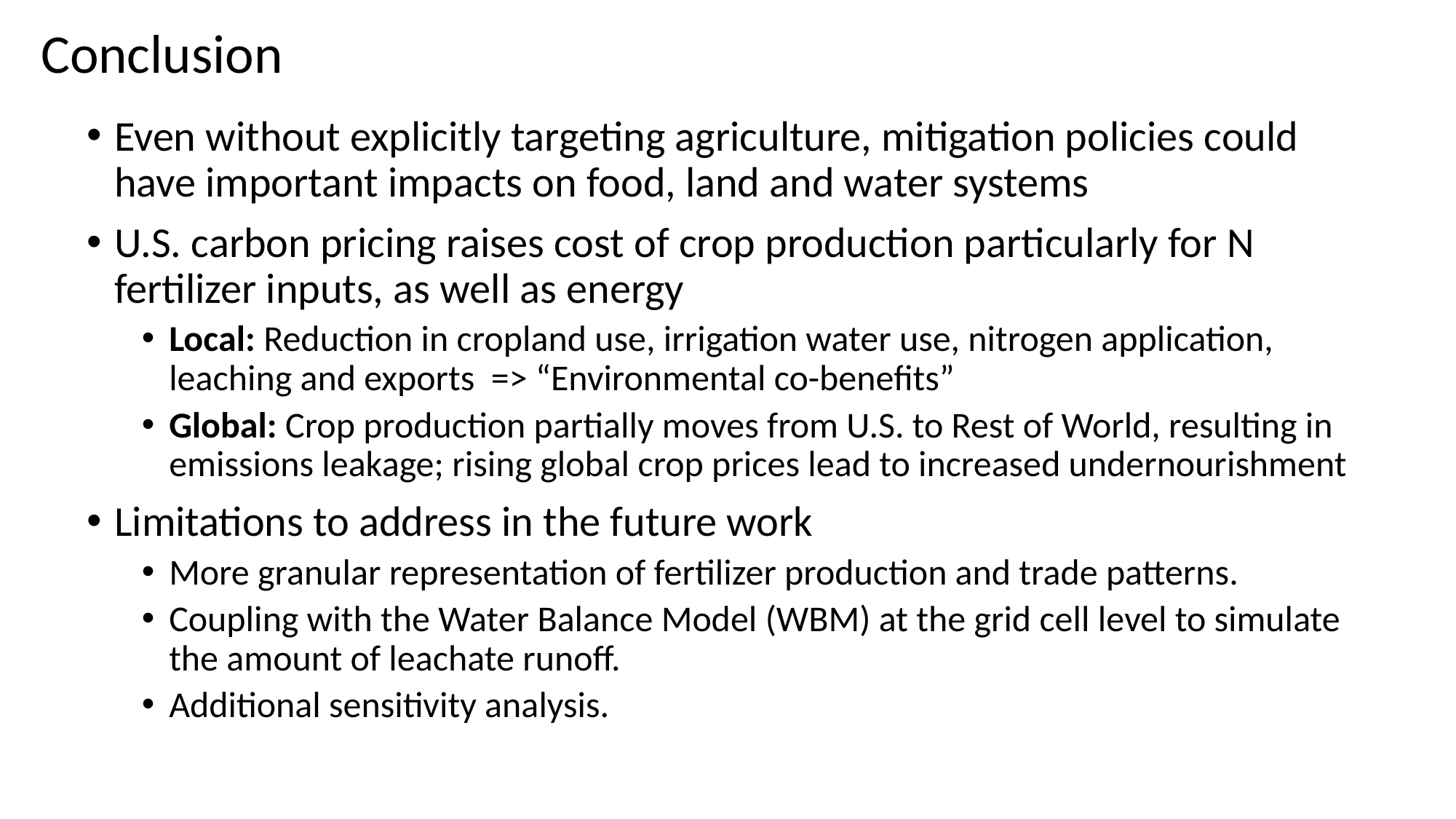

# Conclusion
Even without explicitly targeting agriculture, mitigation policies could have important impacts on food, land and water systems
U.S. carbon pricing raises cost of crop production particularly for N fertilizer inputs, as well as energy
Local: Reduction in cropland use, irrigation water use, nitrogen application, leaching and exports  => “Environmental co-benefits”
Global: Crop production partially moves from U.S. to Rest of World, resulting in emissions leakage; rising global crop prices lead to increased undernourishment
Limitations to address in the future work
More granular representation of fertilizer production and trade patterns.
Coupling with the Water Balance Model (WBM) at the grid cell level to simulate the amount of leachate runoff.
Additional sensitivity analysis.